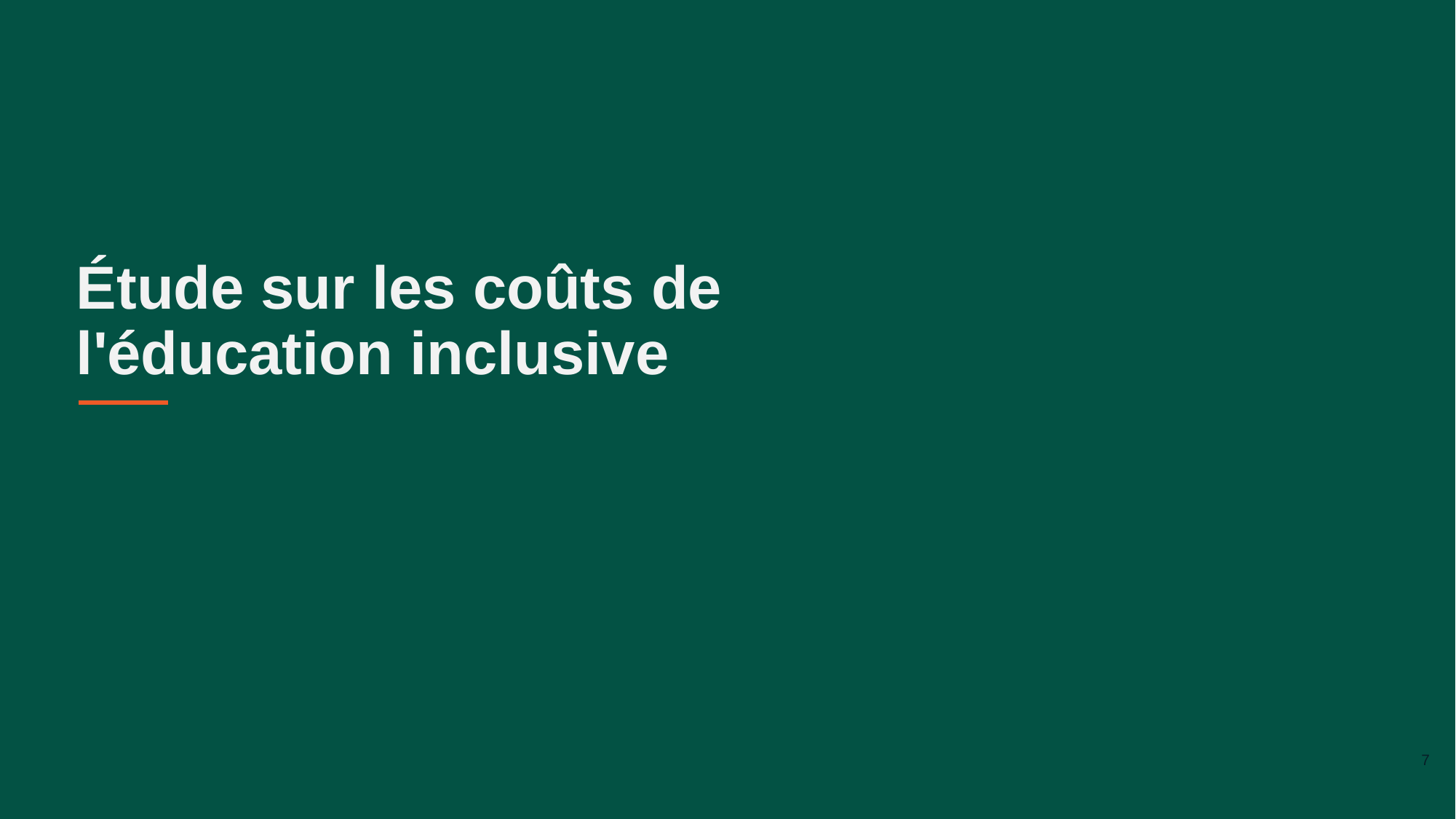

# Étude sur les coûts de l'éducation inclusive
7